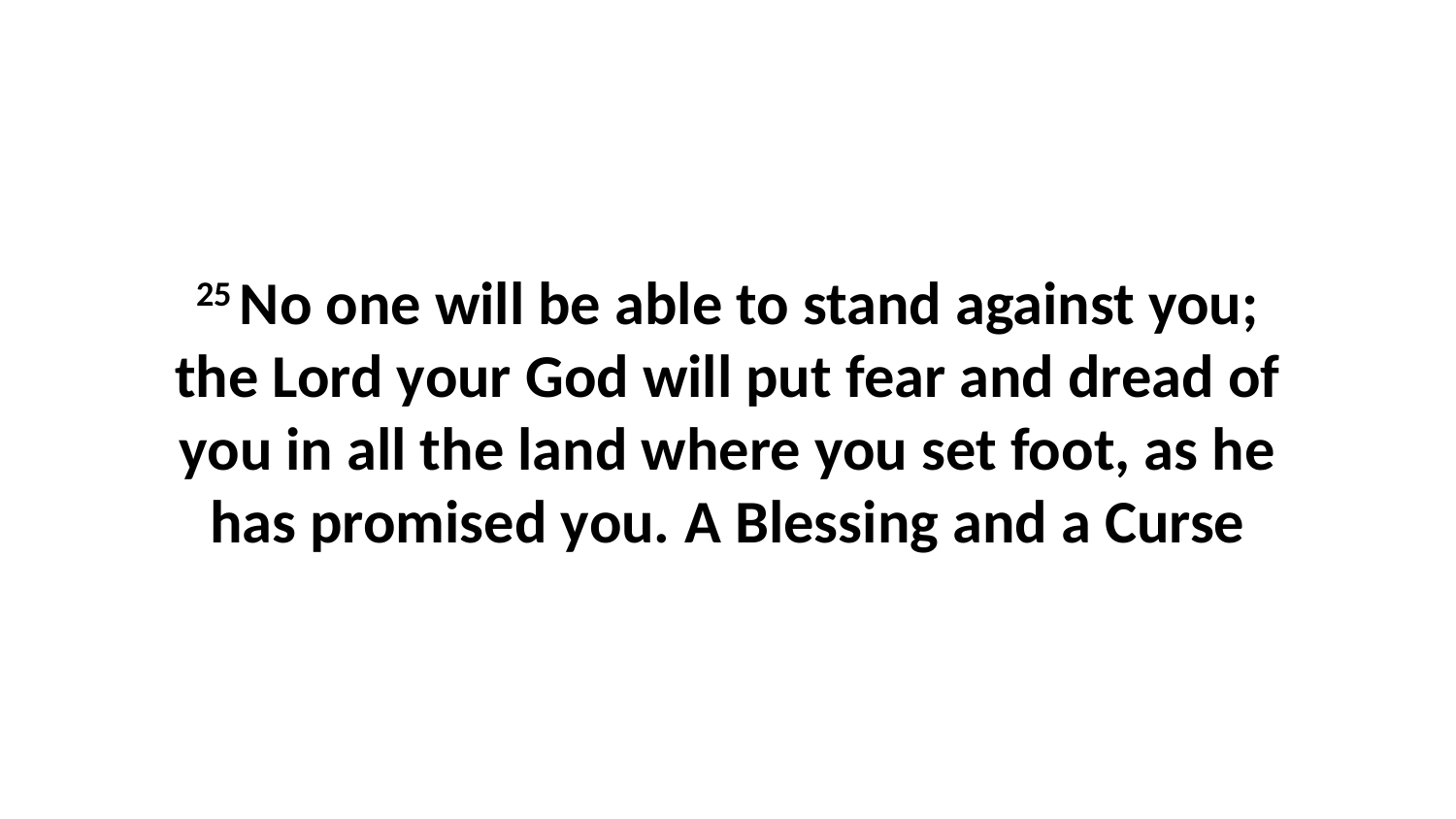

25 No one will be able to stand against you; the Lord your God will put fear and dread of you in all the land where you set foot, as he has promised you. A Blessing and a Curse